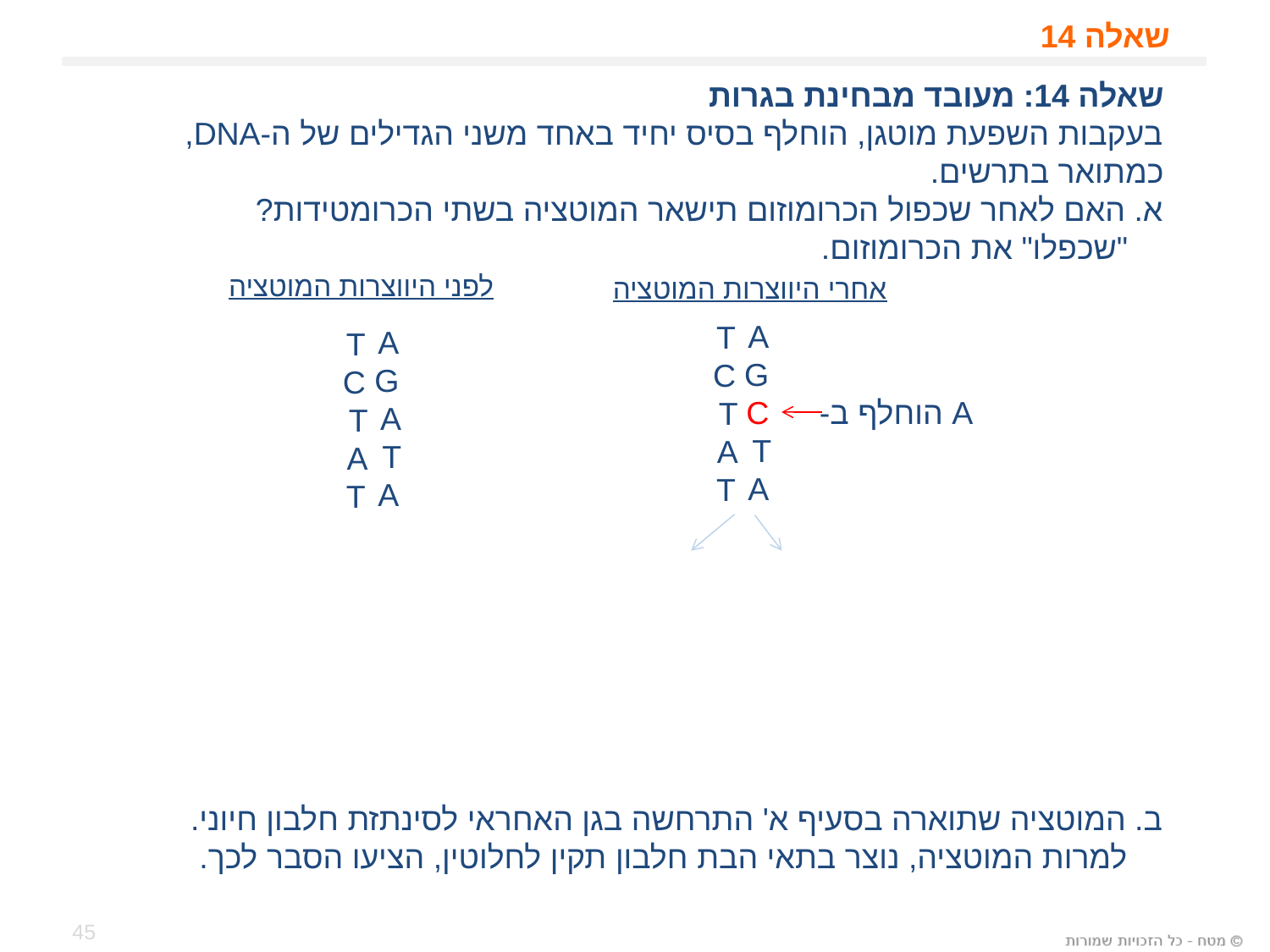

# שאלה 14

שאלה 14: מעובד מבחינת בגרות
בעקבות השפעת מוטגן, הוחלף בסיס יחיד באחד משני הגדילים של ה-DNA,
כמתואר בתרשים.
א. האם לאחר שכפול הכרומוזום תישאר המוטציה בשתי הכרומטידות?
    "שכפלו" את הכרומוזום.

ב. המוטציה שתוארה בסעיף א' התרחשה בגן האחראי לסינתזת חלבון חיוני.
    למרות המוטציה, נוצר בתאי הבת חלבון תקין לחלוטין, הציעו הסבר לכך.

לפני היווצרות המוטציה
אחרי היווצרות המוטציה
AGCTA
TCTAT
A הוחלף ב-
AGATA
TCTAT
45